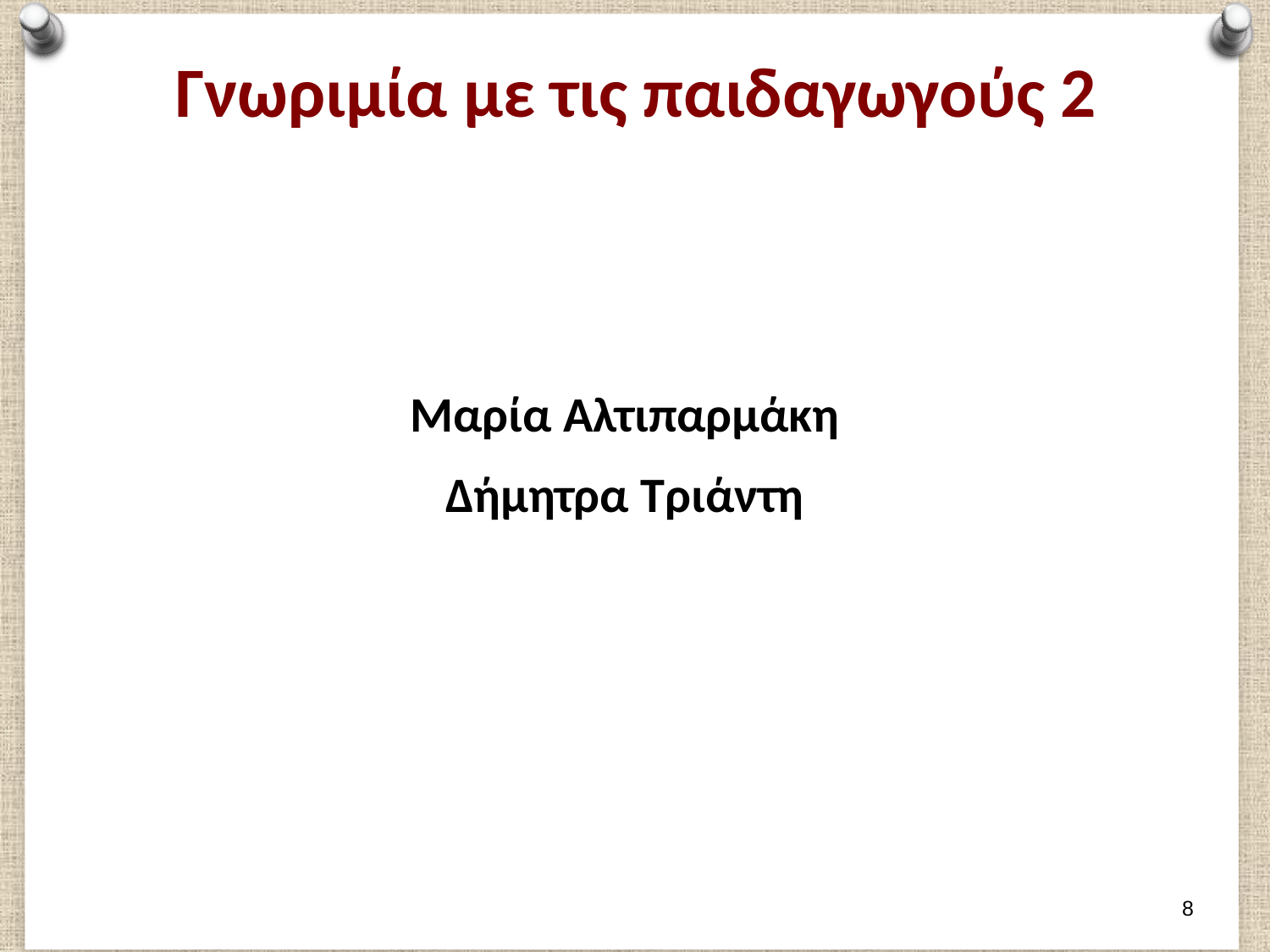

Γνωριμία με τις παιδαγωγούς 2
Μαρία Αλτιπαρμάκη
Δήμητρα Τριάντη
8